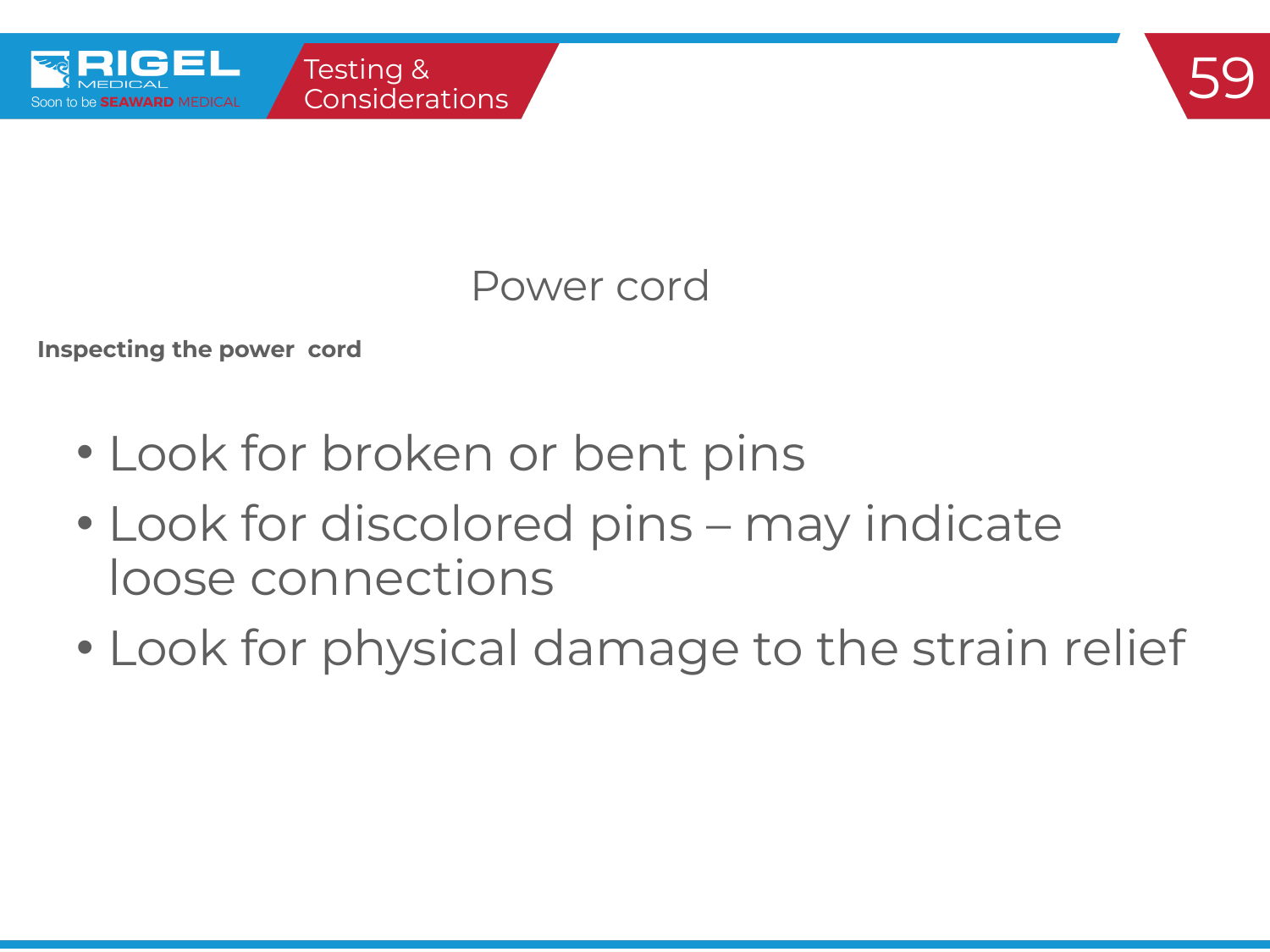

59
Testing & Considerations
# Power cord
Inspecting the power  cord
Look for broken or bent pins
Look for discolored pins – may indicate loose connections
Look for physical damage to the strain relief